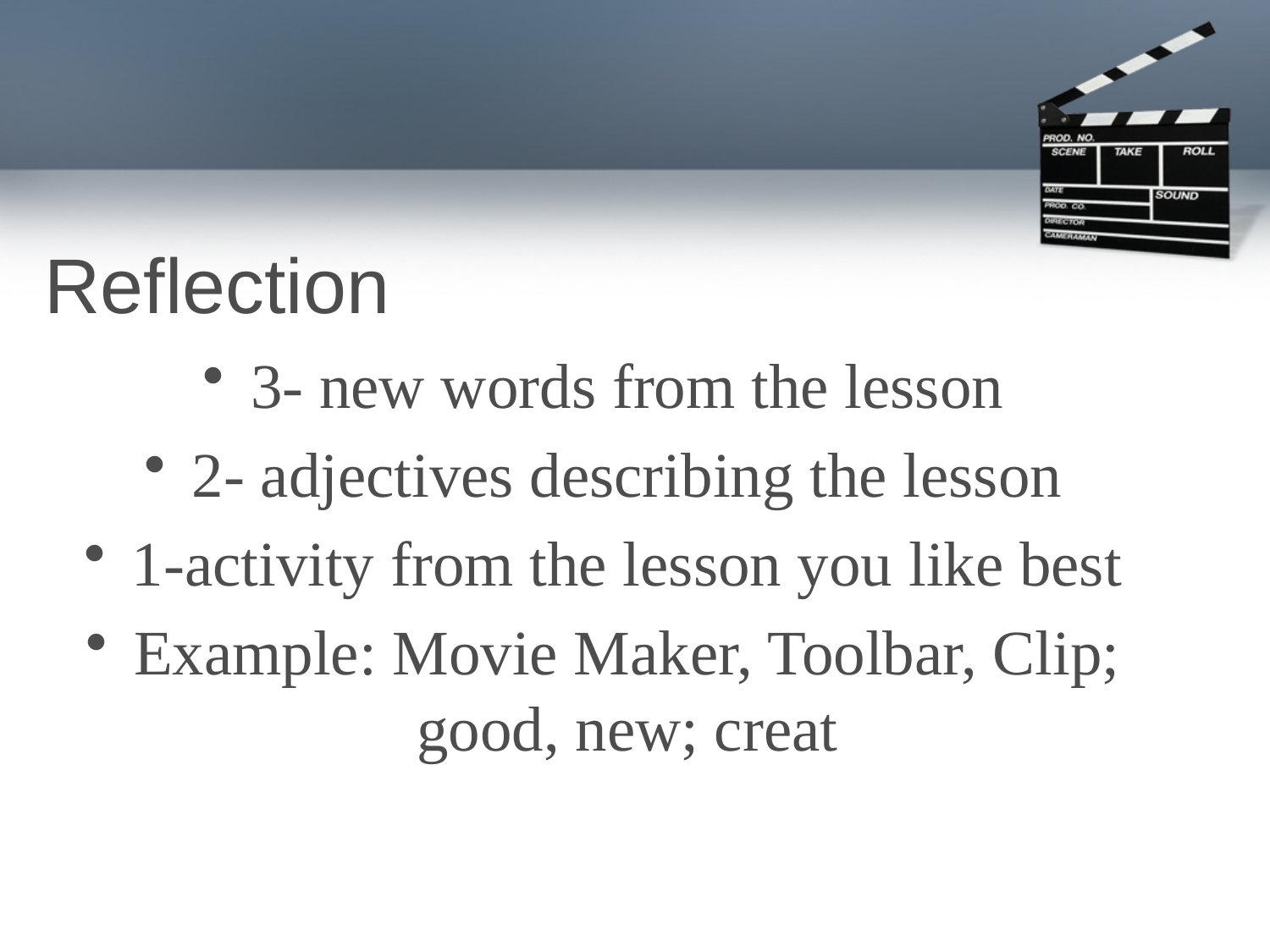

# Reflection
3- new words from the lesson
2- adjectives describing the lesson
1-activity from the lesson you like best
Example: Movie Maker, Toolbar, Clip; good, new; creat